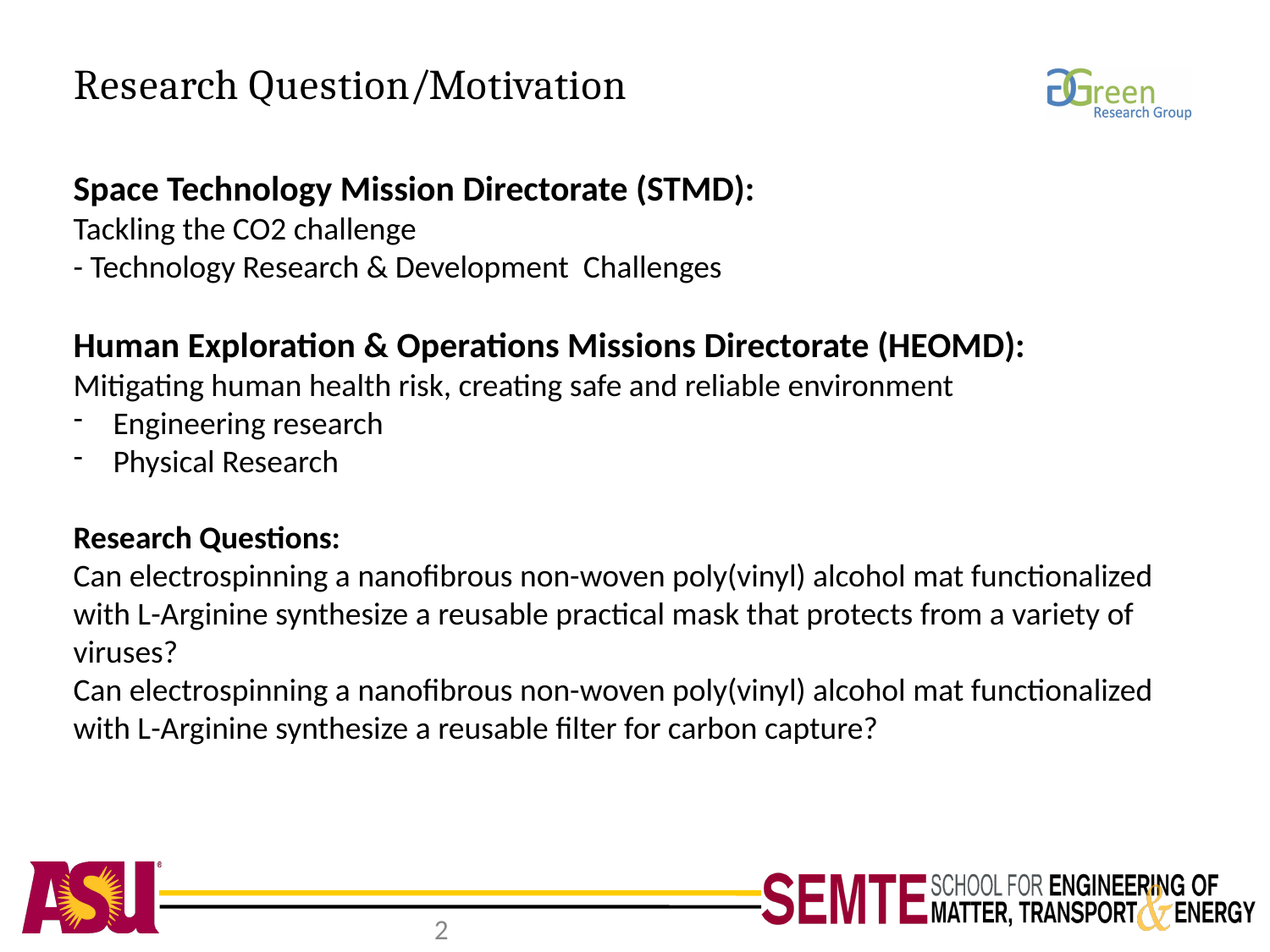

# Research Question/Motivation
Space Technology Mission Directorate (STMD):
Tackling the CO2 challenge
- Technology Research & Development  Challenges

Human Exploration & Operations Missions Directorate (HEOMD):
Mitigating human health risk, creating safe and reliable environment
Engineering research
Physical Research

Research Questions:
Can electrospinning a nanofibrous non-woven poly(vinyl) alcohol mat functionalized with L-Arginine synthesize a reusable practical mask that protects from a variety of viruses?
Can electrospinning a nanofibrous non-woven poly(vinyl) alcohol mat functionalized with L-Arginine synthesize a reusable filter for carbon capture?

2